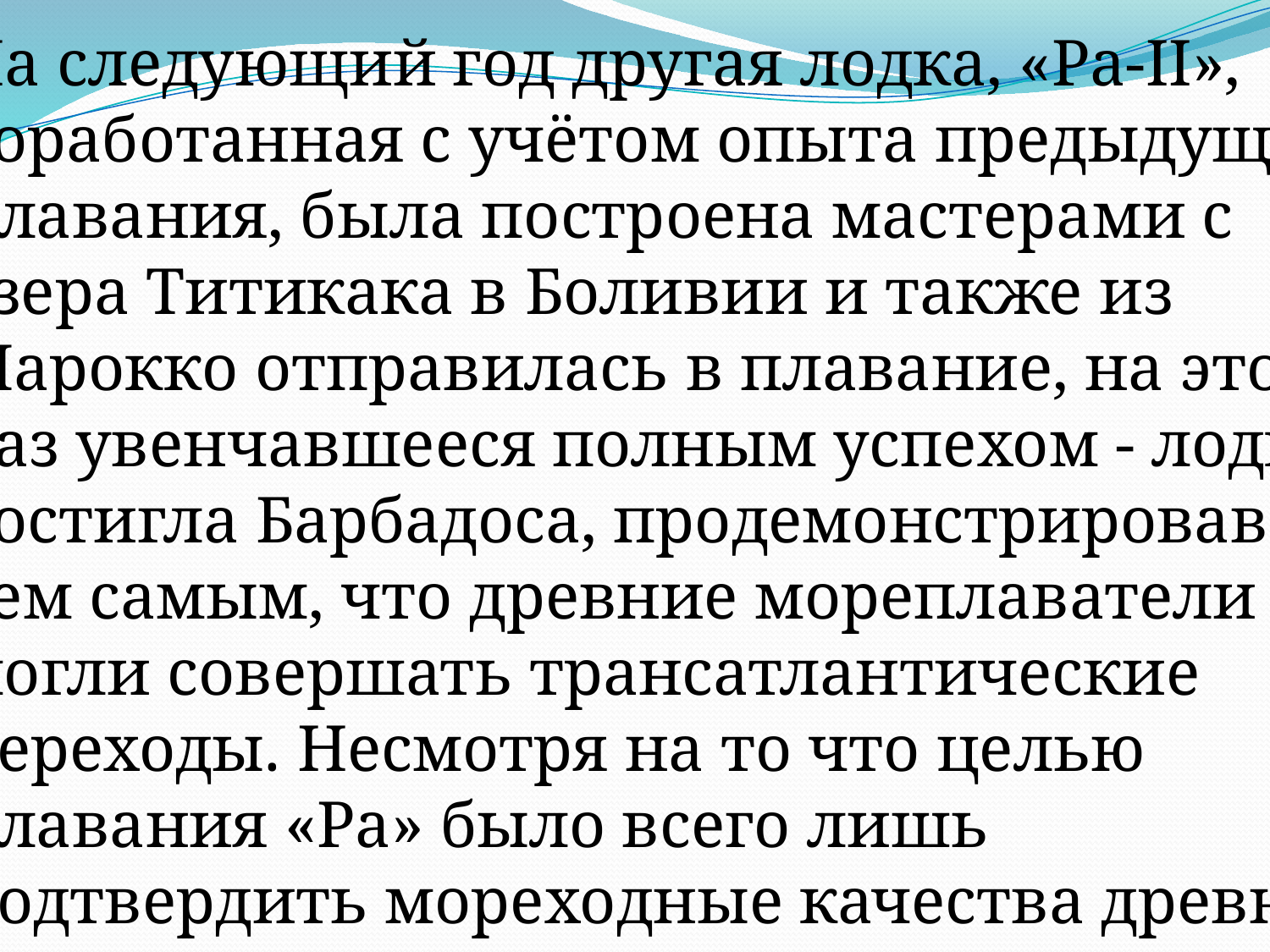

На следующий год другая лодка, «Ра-II»,
доработанная с учётом опыта предыдущего
плавания, была построена мастерами с
озера Титикака в Боливии и также из
Марокко отправилась в плавание, на этот
раз увенчавшееся полным успехом - лодка
достигла Барбадоса, продемонстрировав
тем самым, что древние мореплаватели
могли совершать трансатлантические
переходы. Несмотря на то что целью
плавания «Ра» было всего лишь
подтвердить мореходные качества древних